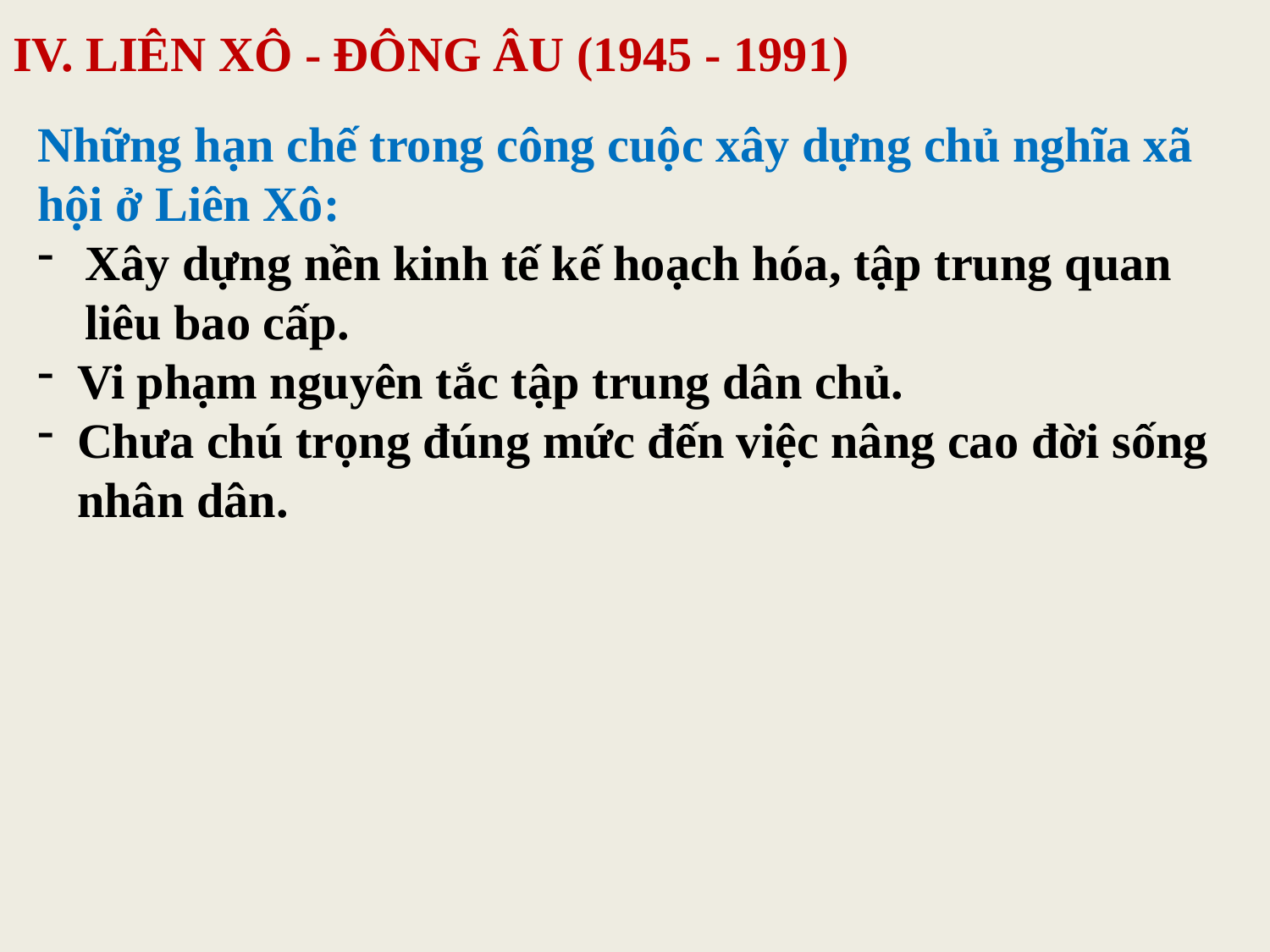

IV. LIÊN XÔ - ĐÔNG ÂU (1945 - 1991)
Những hạn chế trong công cuộc xây dựng chủ nghĩa xã hội ở Liên Xô:
Xây dựng nền kinh tế kế hoạch hóa, tập trung quan liêu bao cấp.
Vi phạm nguyên tắc tập trung dân chủ.
Chưa chú trọng đúng mức đến việc nâng cao đời sống nhân dân.